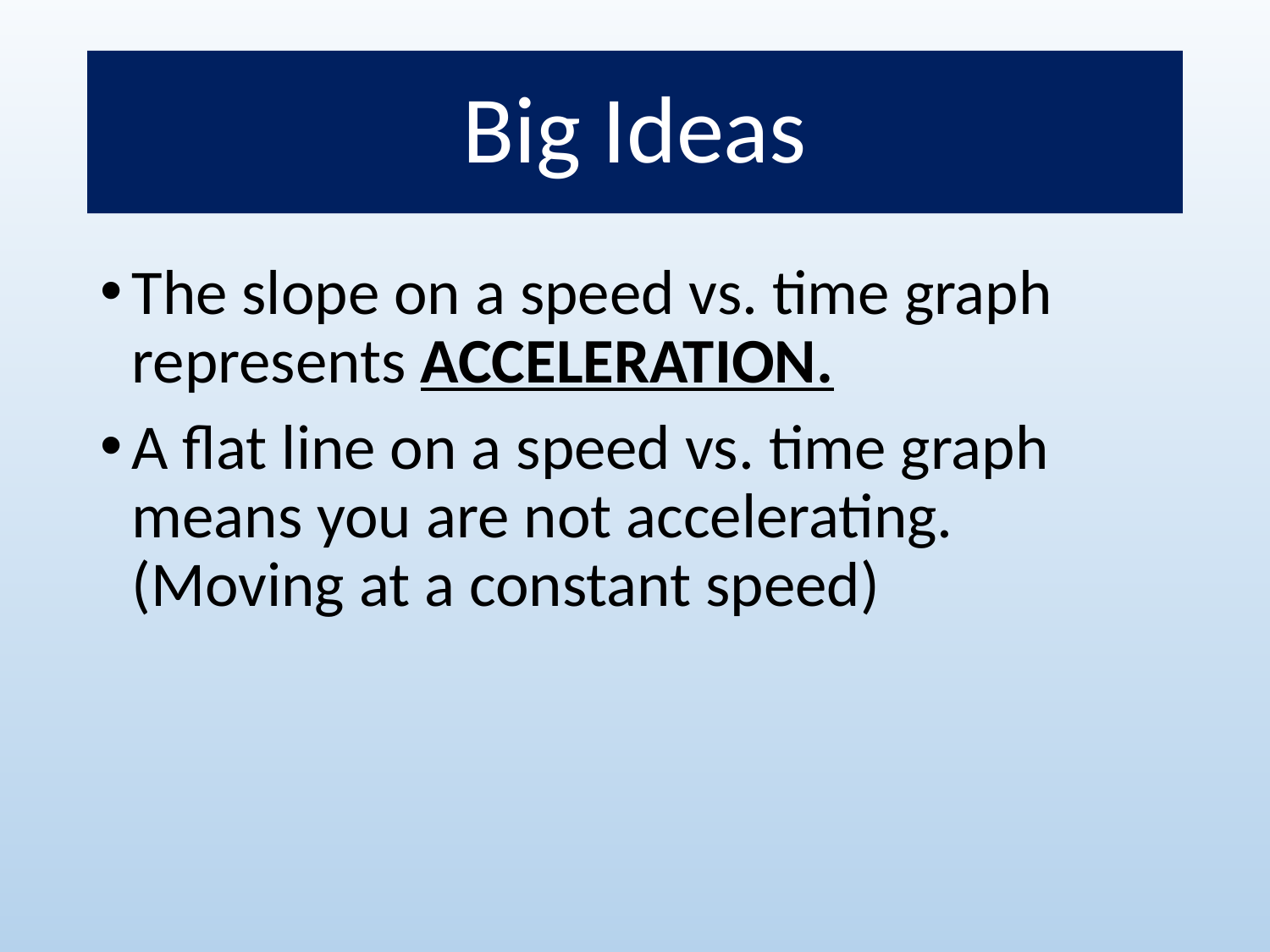

# Big Ideas
The slope on a speed vs. time graph represents ACCELERATION.
A flat line on a speed vs. time graph means you are not accelerating. (Moving at a constant speed)